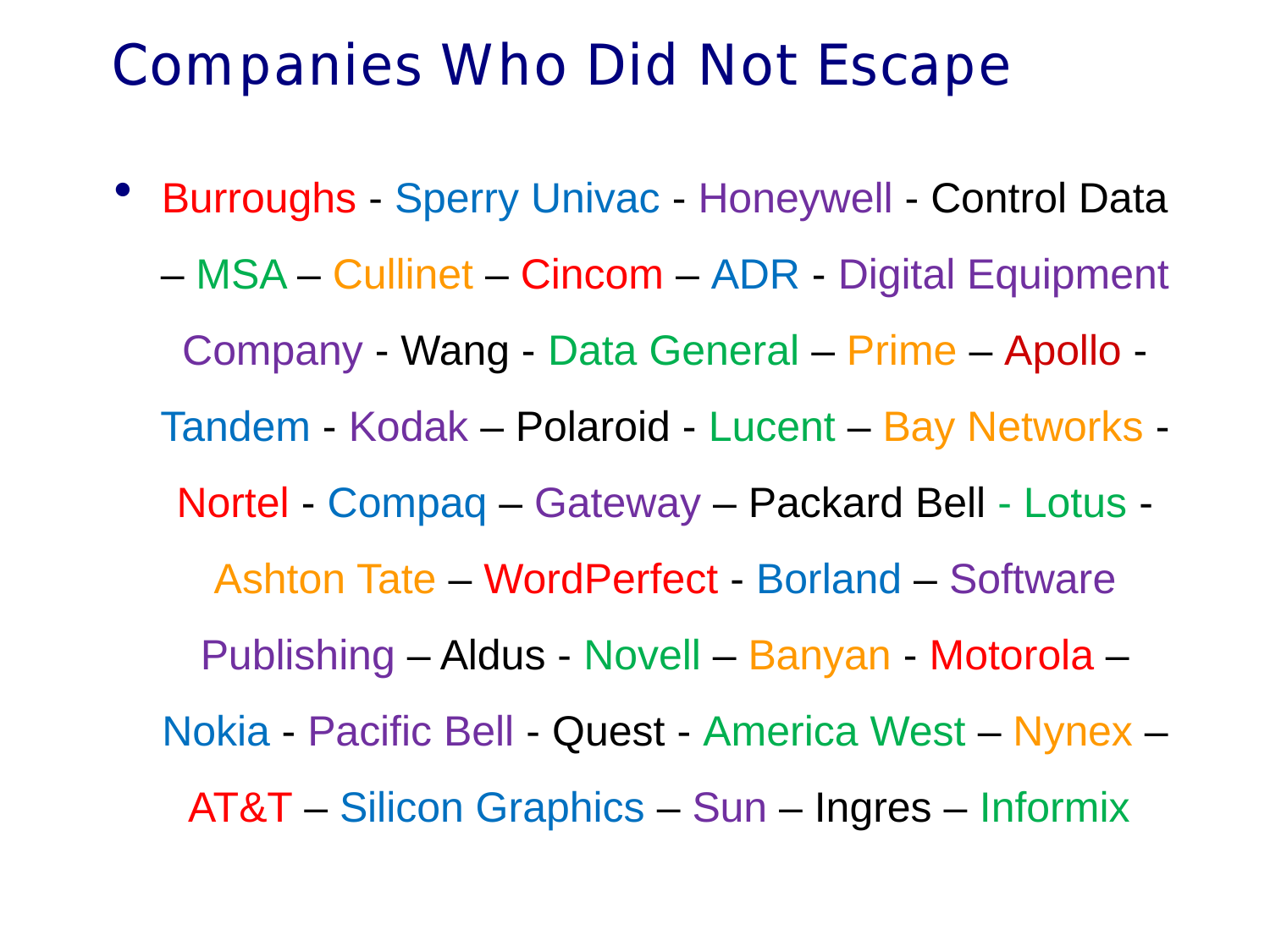

# Companies Who Did Not Escape
Burroughs - Sperry Univac - Honeywell - Control Data – MSA – Cullinet – Cincom – ADR - Digital Equipment Company - Wang - Data General – Prime – Apollo - Tandem - Kodak – Polaroid - Lucent – Bay Networks - Nortel - Compaq – Gateway – Packard Bell - Lotus - Ashton Tate – WordPerfect - Borland – Software Publishing – Aldus - Novell – Banyan - Motorola – Nokia - Pacific Bell - Quest - America West – Nynex – AT&T – Silicon Graphics – Sun – Ingres – Informix